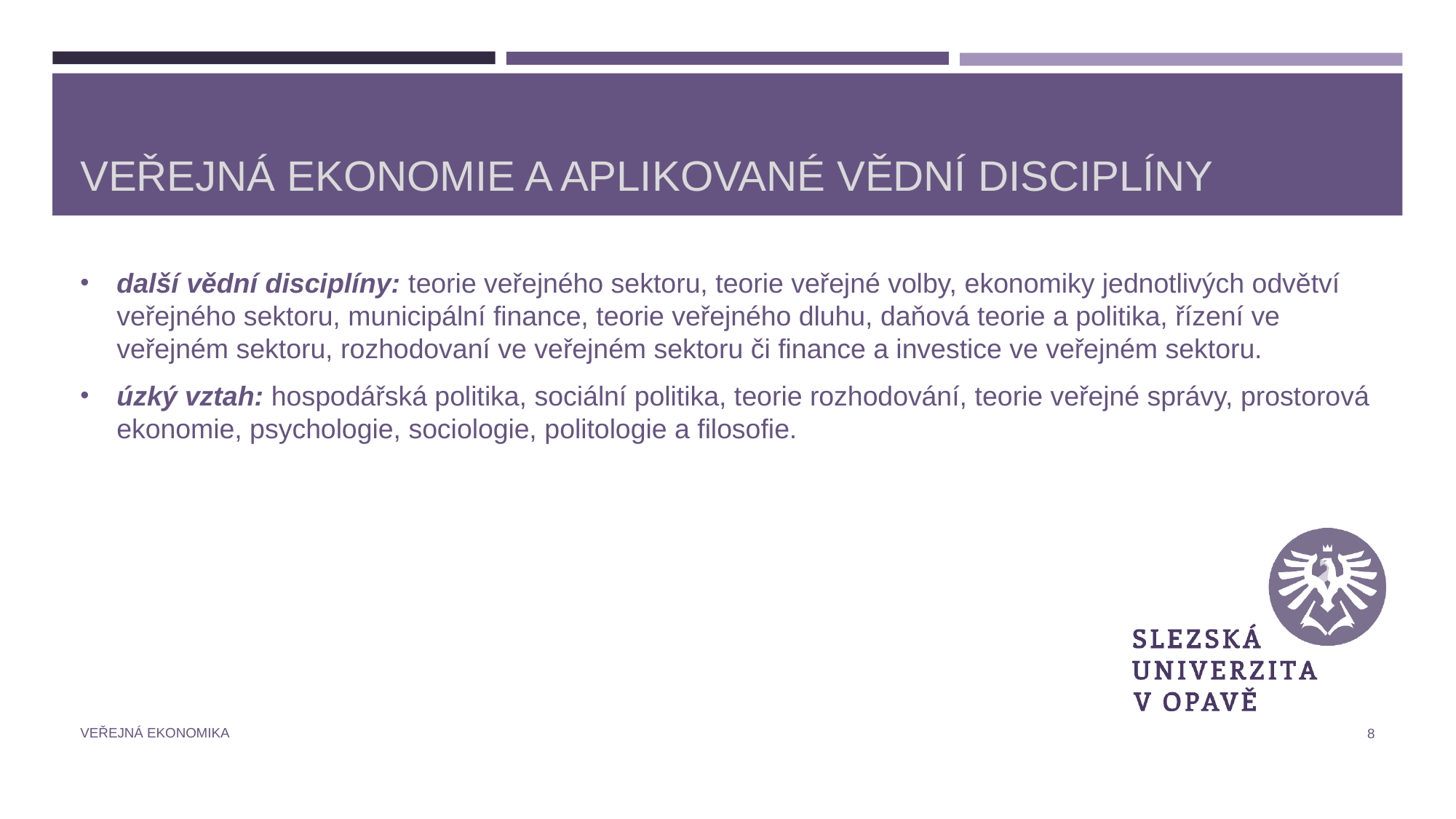

# Veřejná ekonomie a aplikované vědní disciplíny
další vědní disciplíny: teorie veřejného sektoru, teorie veřejné volby, ekonomiky jednotlivých odvětví veřejného sektoru, municipální finance, teorie veřejného dluhu, daňová teorie a politika, řízení ve veřejném sektoru, rozhodovaní ve veřejném sektoru či finance a investice ve veřejném sektoru.
úzký vztah: hospodářská politika, sociální politika, teorie rozhodování, teorie veřejné správy, prostorová ekonomie, psychologie, sociologie, politologie a filosofie.

Veřejná ekonomika
8